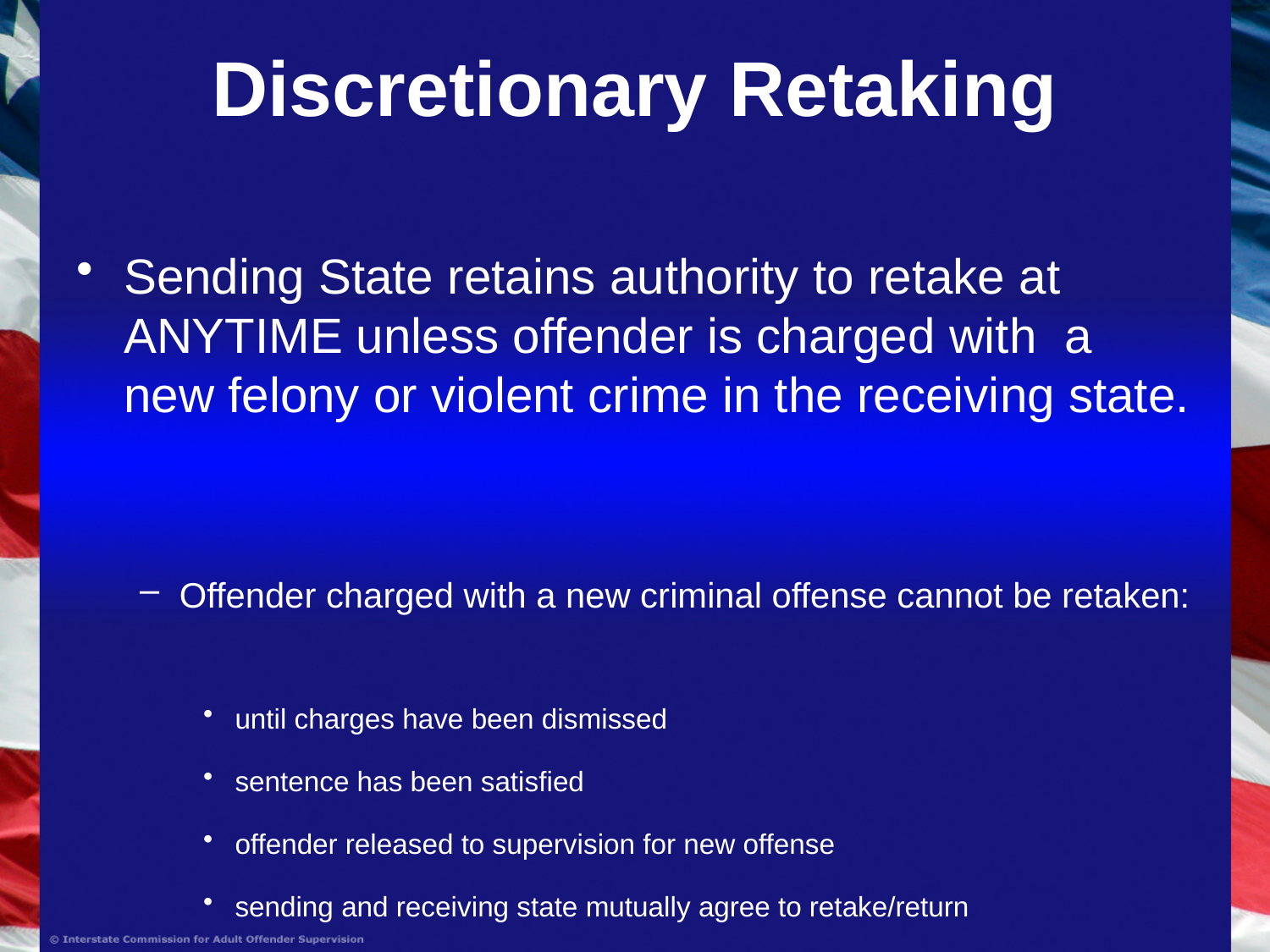

# Discretionary Retaking

Sending State retains authority to retake at ANYTIME unless offender is charged with  a new felony or violent crime in the receiving state.

Offender charged with a new criminal offense cannot be retaken:

until charges have been dismissed

sentence has been satisfied

offender released to supervision for new offense

sending and receiving state mutually agree to retake/return

Rule 5.101 & 5.101-1